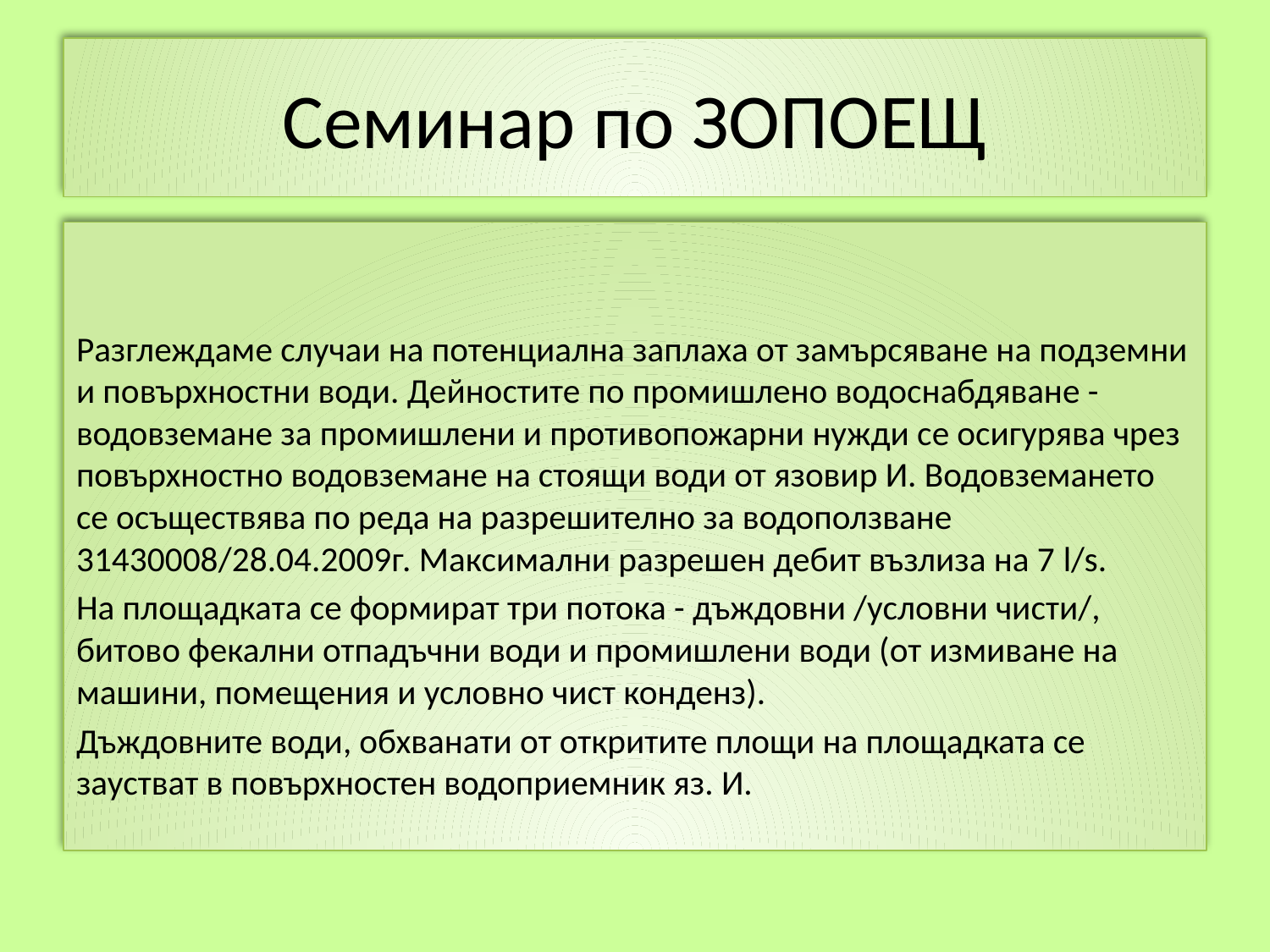

# Семинар по ЗОПОЕЩ

Разглеждаме случаи на потенциална заплаха от замърсяване на подземни и повърхностни води. Дейностите по промишлено водоснабдяване - водовземане за промишлени и противопожарни нужди се осигурява чрез повърхностно водовземане на стоящи води от язовир И. Водовземането се осъществява по реда на разрешително за водоползване 31430008/28.04.2009г. Максимални разрешен дебит възлиза на 7 l/s.
На площадката се формират три потока - дъждовни /условни чисти/, битово фекални отпадъчни води и промишлени води (от измиване на машини, помещения и условно чист конденз).
Дъждовните води, обхванати от откритите площи на площадката се заустват в повърхностен водоприемник яз. И.